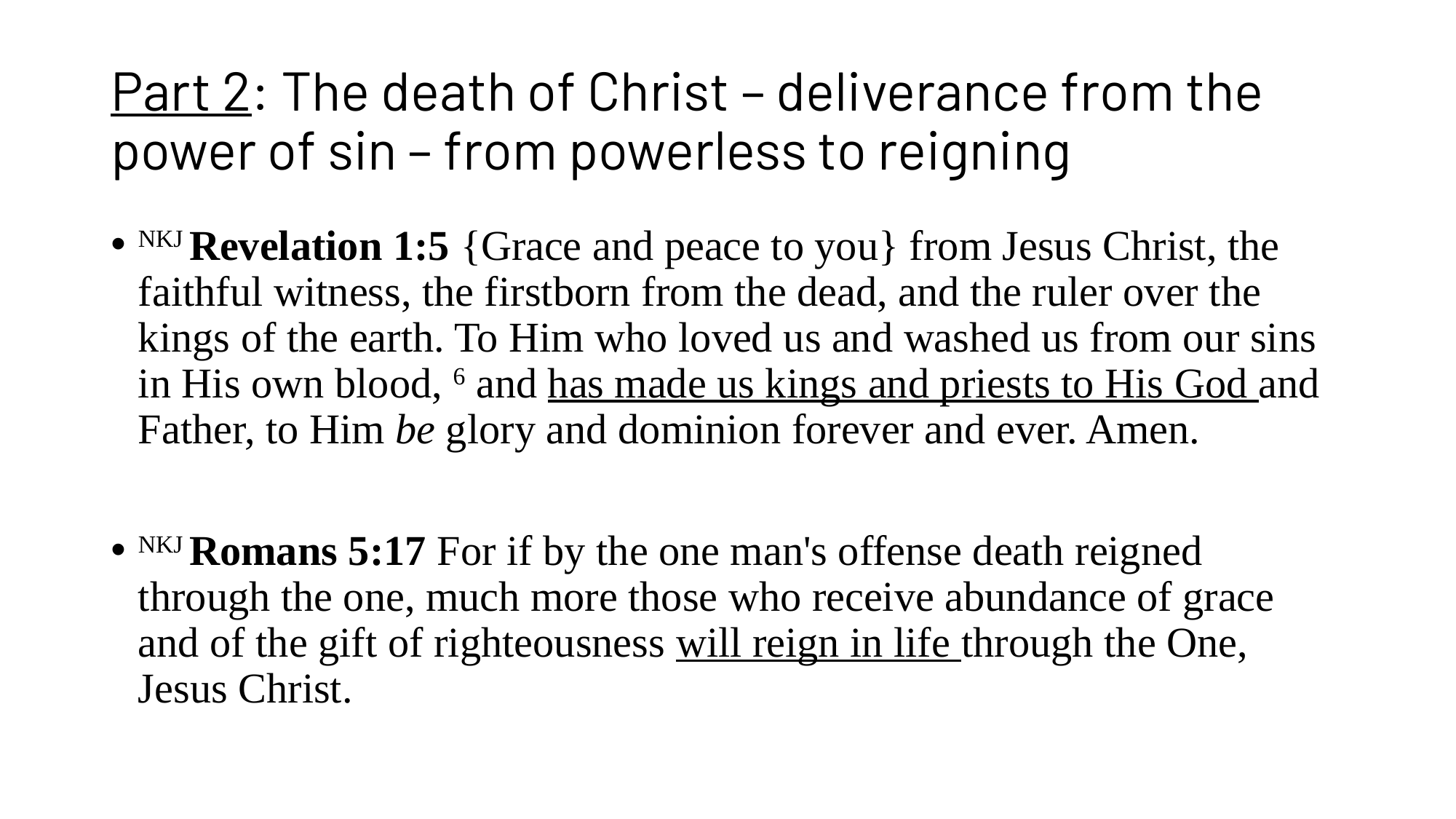

# Part 2: The death of Christ – deliverance from the power of sin – from powerless to reigning
NKJ Revelation 1:5 {Grace and peace to you} from Jesus Christ, the faithful witness, the firstborn from the dead, and the ruler over the kings of the earth. To Him who loved us and washed us from our sins in His own blood, 6 and has made us kings and priests to His God and Father, to Him be glory and dominion forever and ever. Amen.

NKJ Romans 5:17 For if by the one man's offense death reigned through the one, much more those who receive abundance of grace and of the gift of righteousness will reign in life through the One, Jesus Christ.